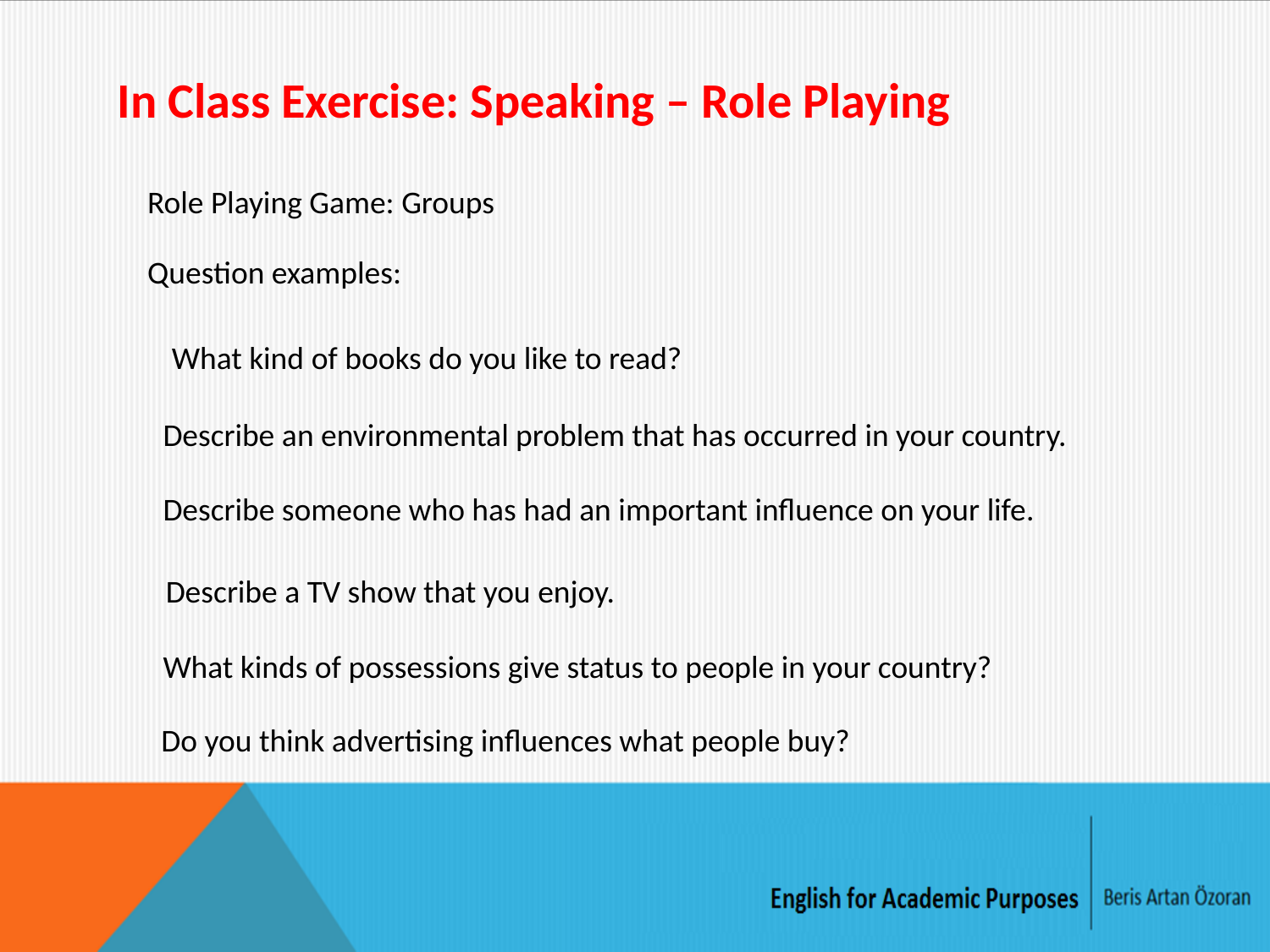

In Class Exercise: Speaking – Role Playing
Role Playing Game: Groups
Question examples:
What kind of books do you like to read?
Describe an environmental problem that has occurred in your country.
Describe someone who has had an important influence on your life.
Describe a TV show that you enjoy.
What kinds of possessions give status to people in your country?
Do you think advertising influences what people buy?